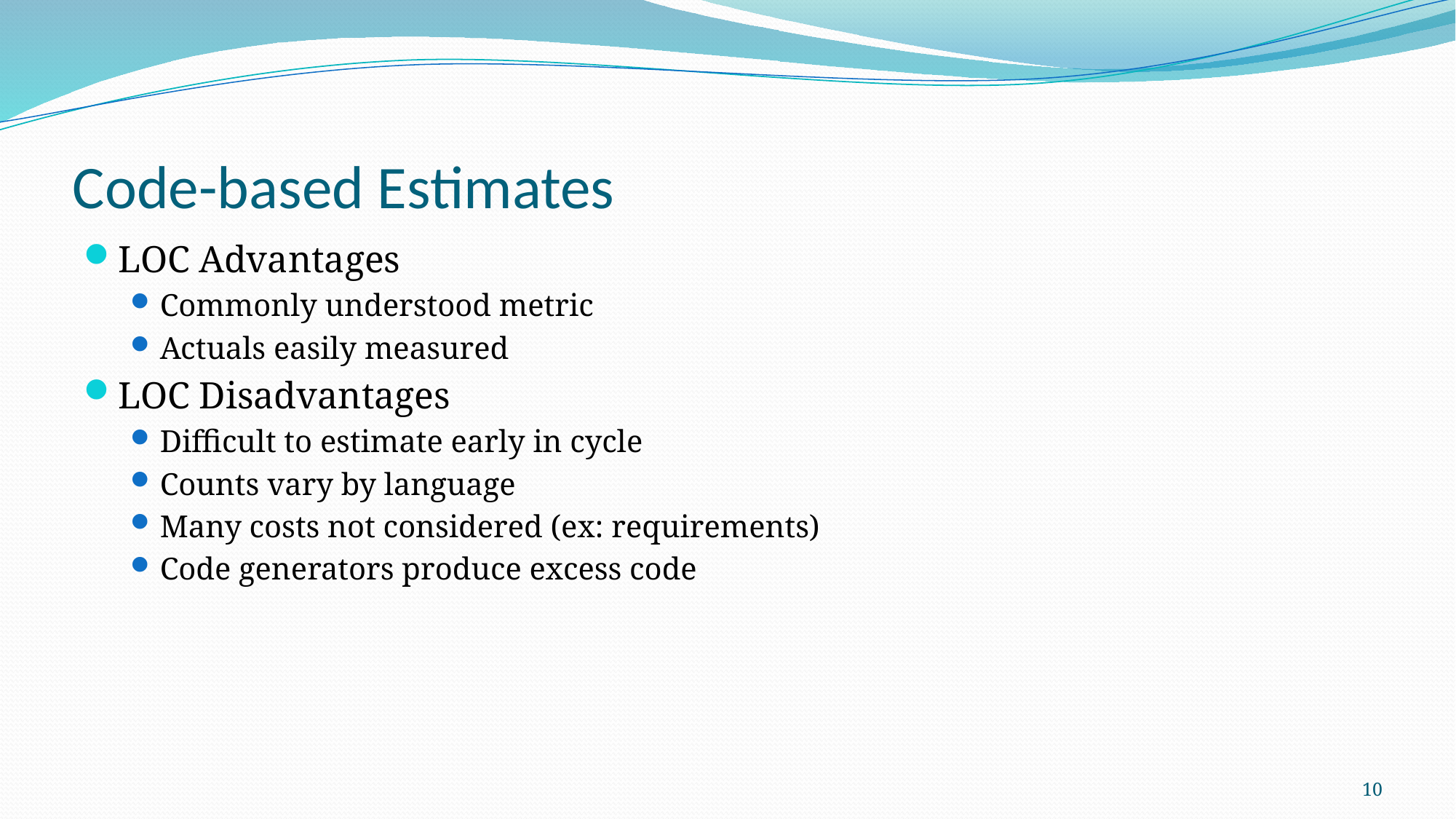

# Code-based Estimates
LOC Advantages
Commonly understood metric
Actuals easily measured
LOC Disadvantages
Difficult to estimate early in cycle
Counts vary by language
Many costs not considered (ex: requirements)
Code generators produce excess code
10